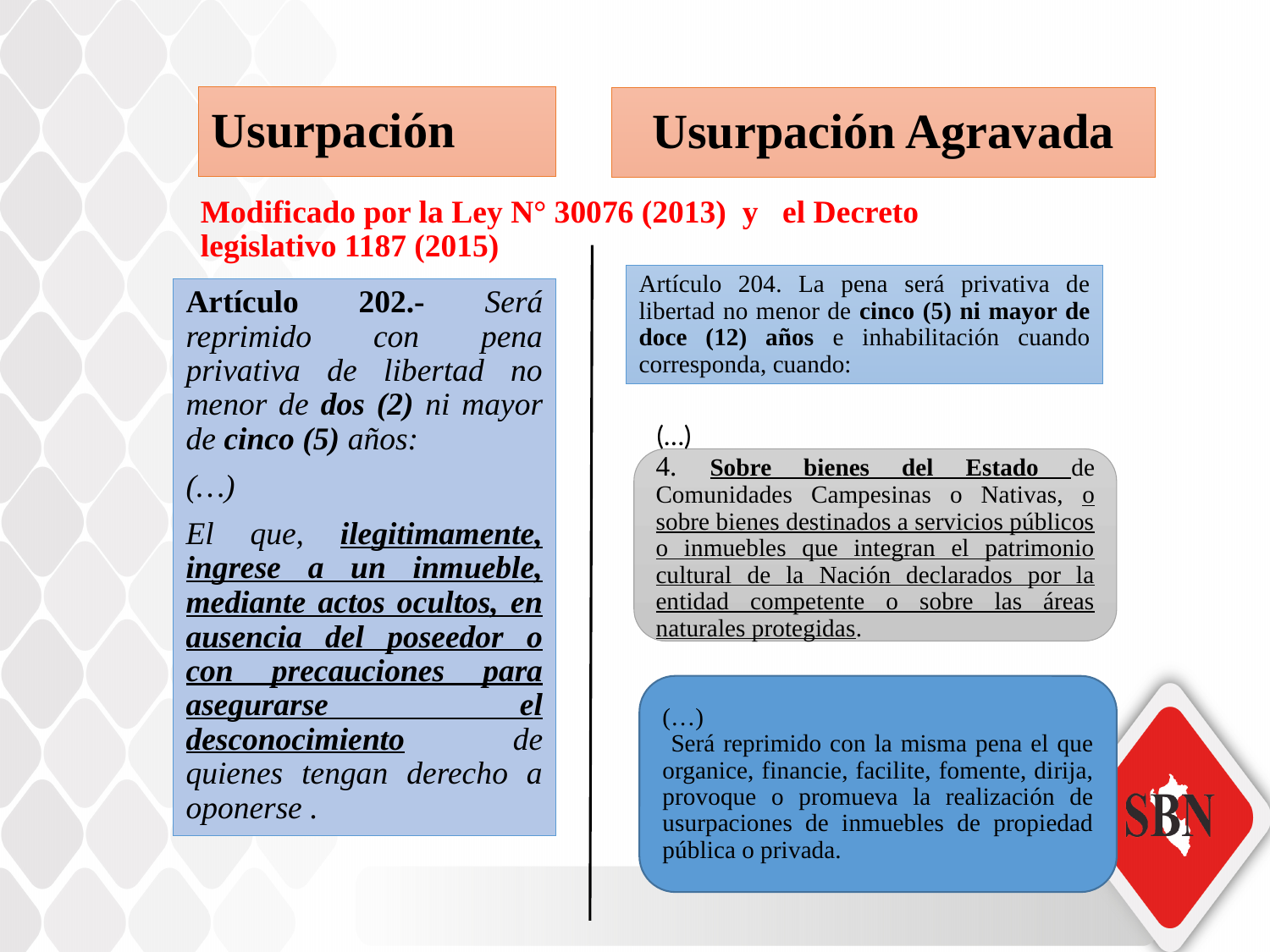

# Usurpación
Usurpación Agravada
Modificado por la Ley N° 30076 (2013)  y   el Decreto legislativo 1187 (2015)
Artículo 204. La pena será privativa de libertad no menor de cinco (5) ni mayor de doce (12) años e inhabilitación cuando corresponda, cuando:
Artículo 202.- Será reprimido con pena privativa de libertad no menor de dos (2) ni mayor de cinco (5) años:
(…)
El que, ilegitimamente, ingrese a un inmueble, mediante actos ocultos, en ausencia del poseedor o con precauciones para asegurarse el desconocimiento de quienes tengan derecho a oponerse .

(…)
4. Sobre bienes del Estado de Comunidades Campesinas o Nativas, o sobre bienes destinados a servicios públicos o inmuebles que integran el patrimonio cultural de la Nación declarados por la entidad competente o sobre las áreas naturales protegidas.

(…)
 Será reprimido con la misma pena el que organice, financie, facilite, fomente, dirija, provoque o promueva la realización de usurpaciones de inmuebles de propiedad pública o privada.